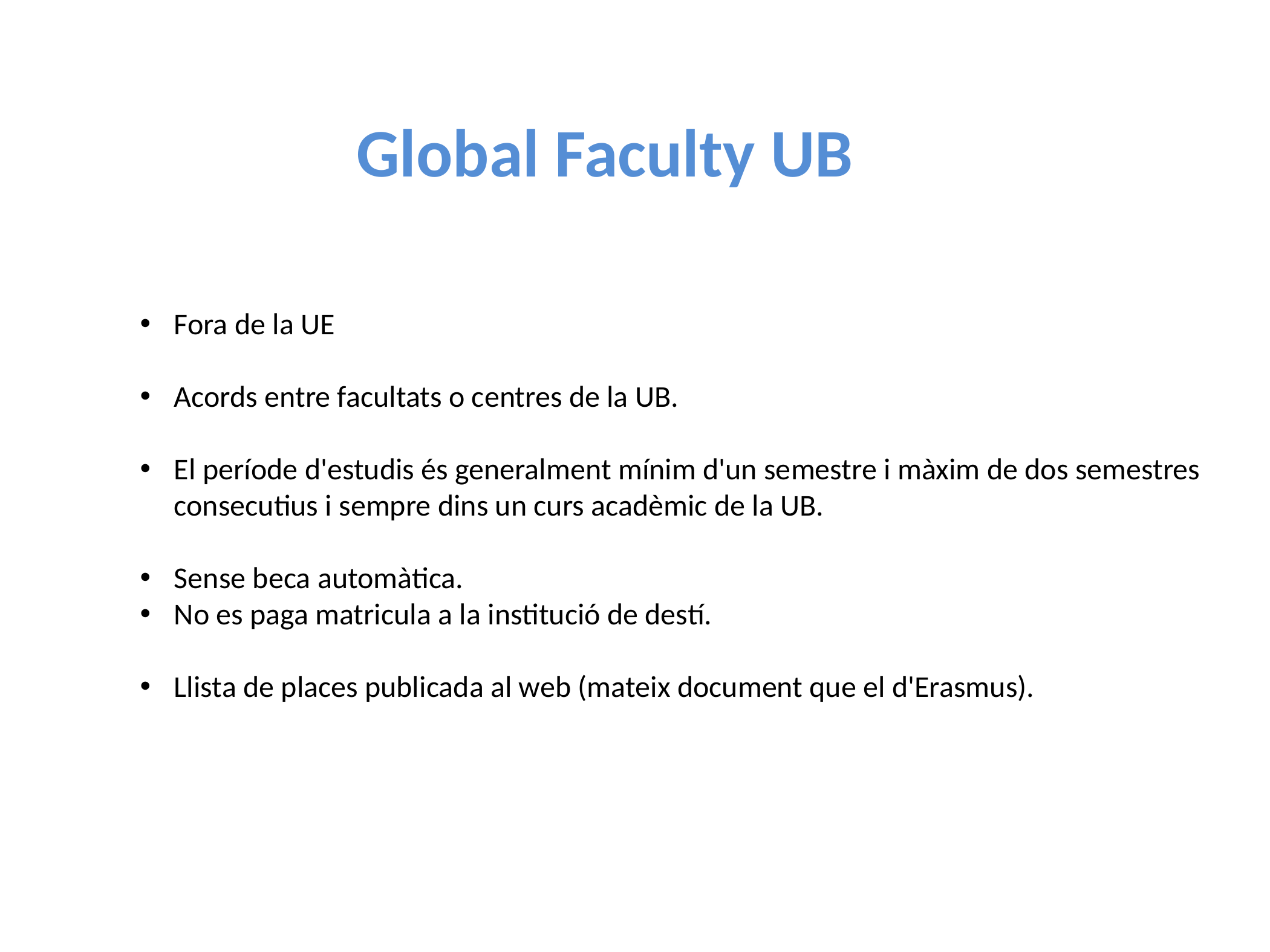

Global Faculty UB
Fora de la UE

Acords entre facultats o centres de la UB.

El període d'estudis és generalment mínim d'un semestre i màxim de dos semestres consecutius i sempre dins un curs acadèmic de la UB.

Sense beca automàtica.
No es paga matricula a la institució de destí.

Llista de places publicada al web (mateix document que el d'Erasmus).